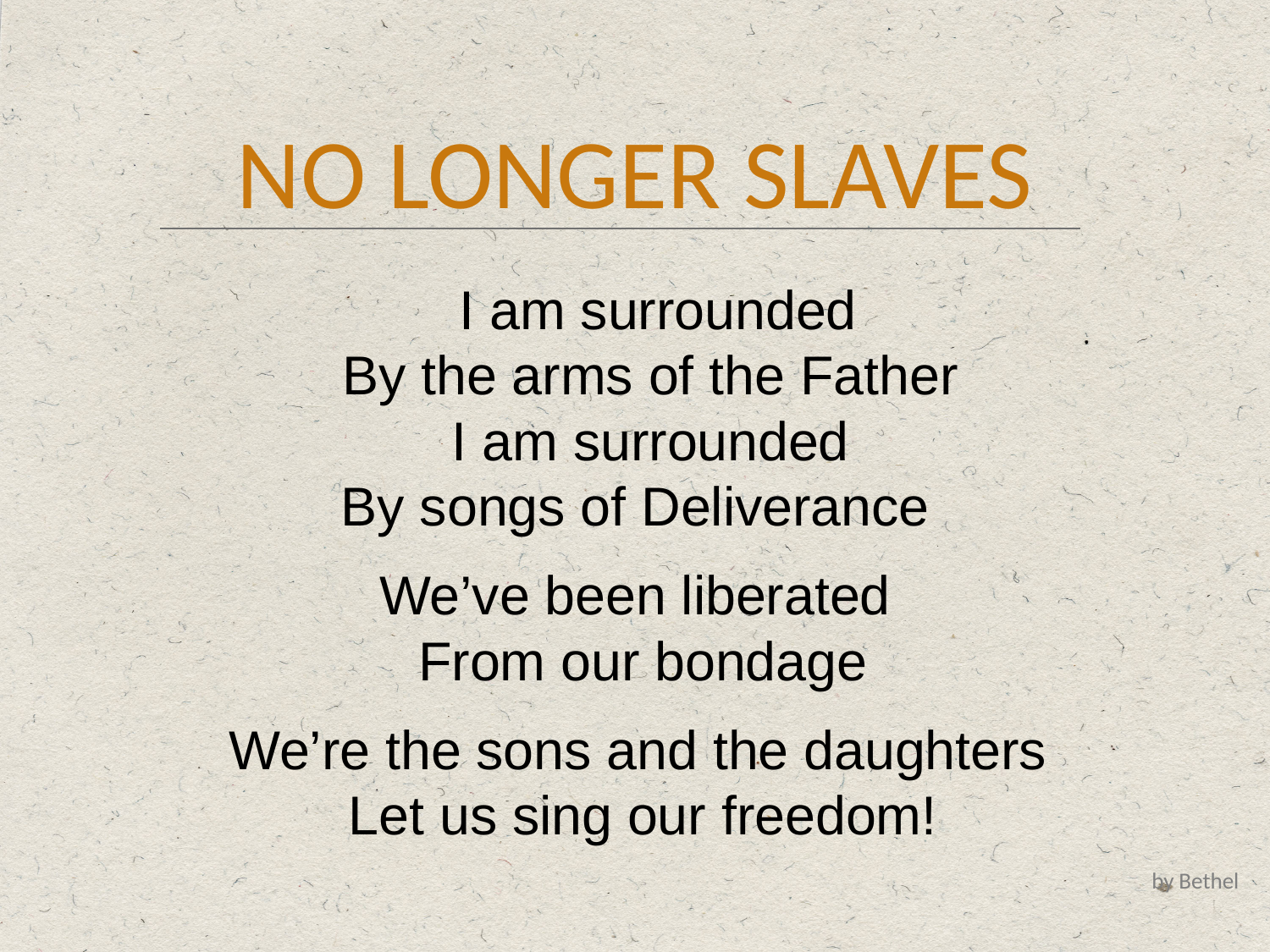

NO LONGER SLAVES

   I am surrounded
  By the arms of the Father
  I am surrounded
By songs of Deliverance

We’ve been liberated
 From our bondage

 We’re the sons and the daughters
 Let us sing our freedom!

by Bethel